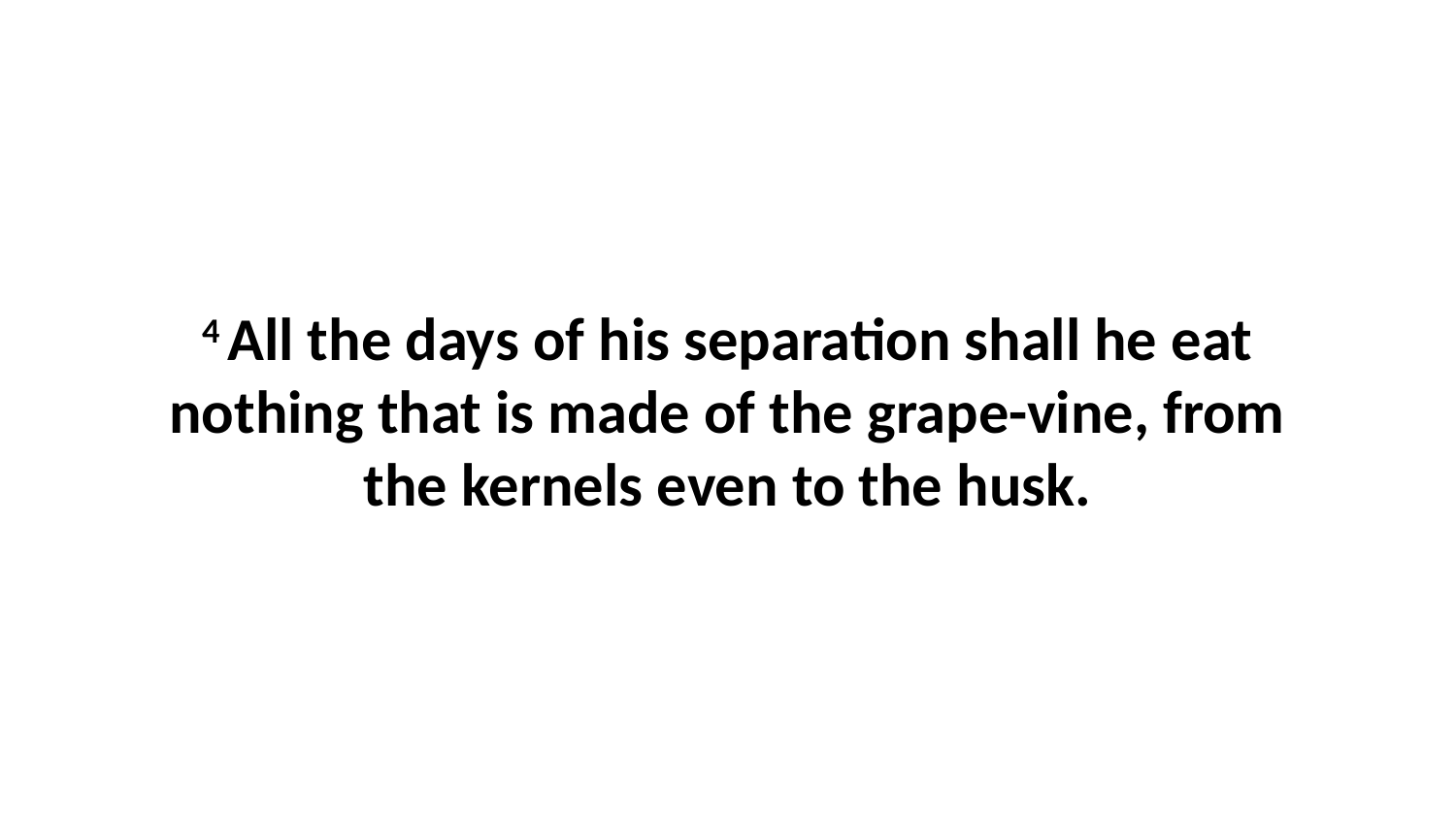

4 All the days of his separation shall he eat nothing that is made of the grape-vine, from the kernels even to the husk.